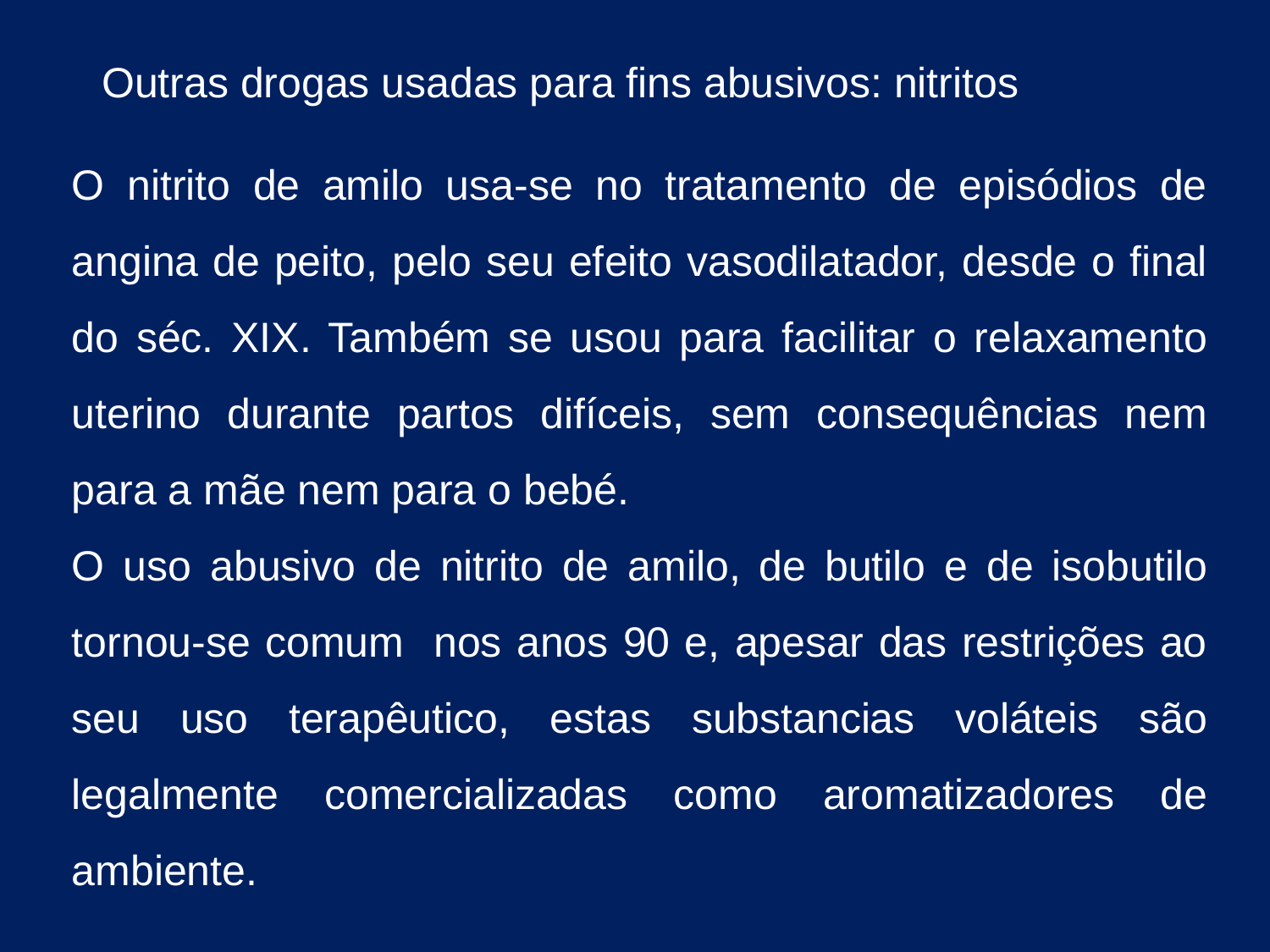

Outras drogas usadas para fins abusivos: nitritos
O nitrito de amilo usa-se no tratamento de episódios de angina de peito, pelo seu efeito vasodilatador, desde o final do séc. XIX. Também se usou para facilitar o relaxamento uterino durante partos difíceis, sem consequências nem para a mãe nem para o bebé.
O uso abusivo de nitrito de amilo, de butilo e de isobutilo tornou-se comum  nos anos 90 e, apesar das restrições ao seu uso terapêutico, estas substancias voláteis são legalmente comercializadas como aromatizadores de ambiente.